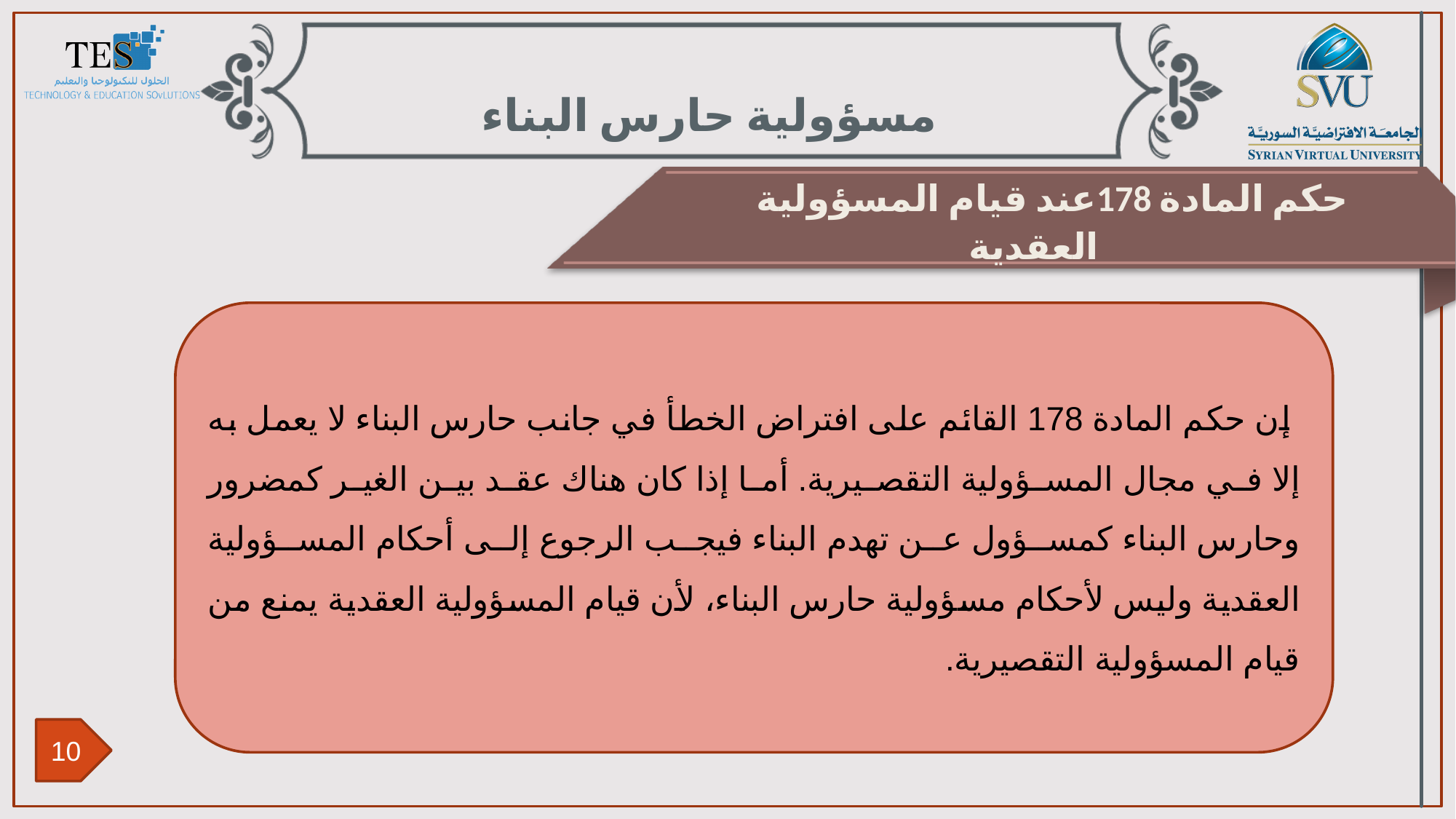

مسؤولية حارس البناء

حكم المادة 178عند قيام المسؤولية العقدية
 إن حكم المادة 178 القائم على افتراض الخطأ في جانب حارس البناء لا يعمل به إلا في مجال المسؤولية التقصيرية. أما إذا كان هناك عقد بين الغير كمضرور وحارس البناء كمسؤول عن تهدم البناء فيجب الرجوع إلى أحكام المسؤولية العقدية وليس لأحكام مسؤولية حارس البناء، لأن قيام المسؤولية العقدية يمنع من قيام المسؤولية التقصيرية.